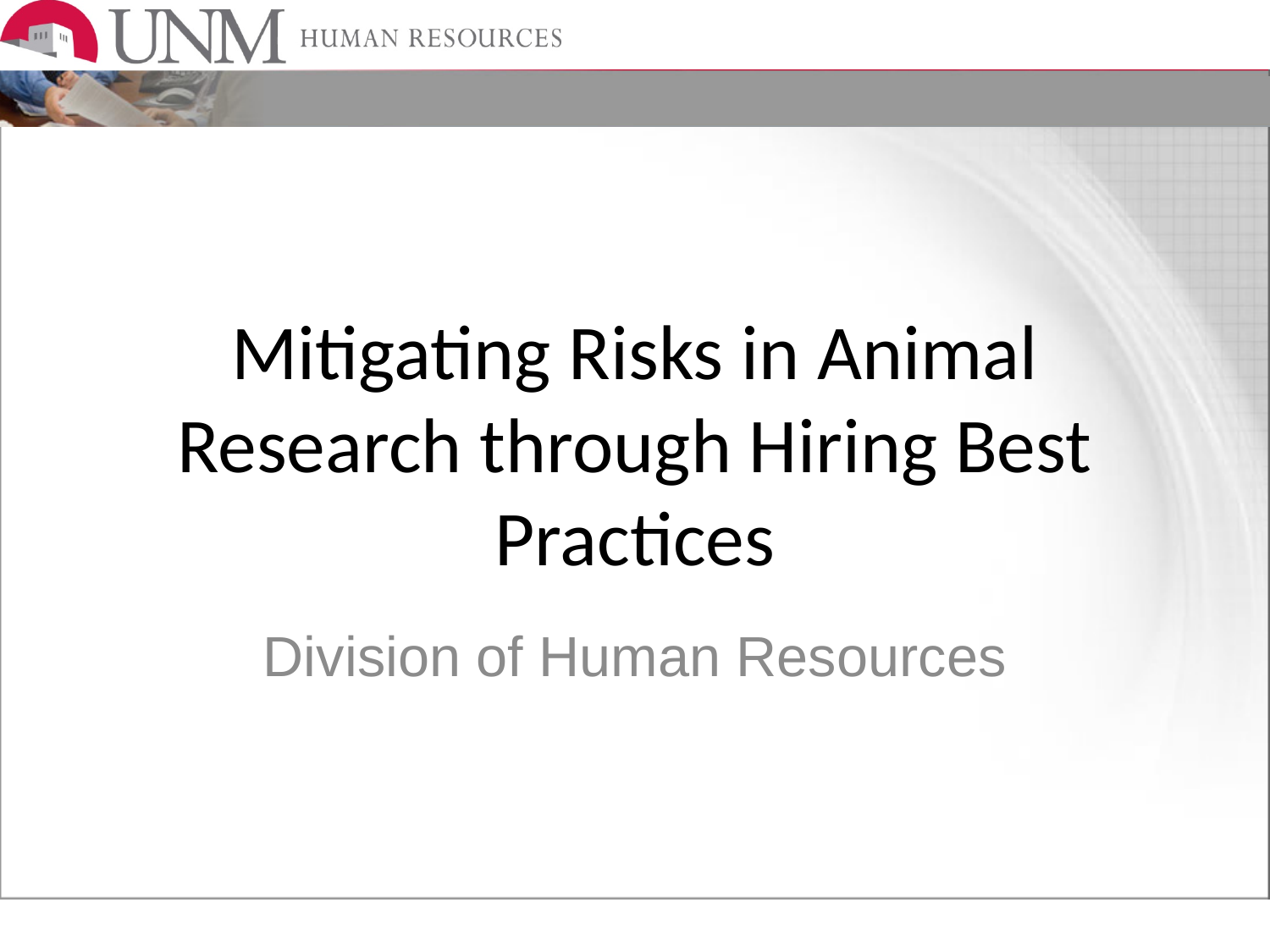

# Mitigating Risks in Animal Research through Hiring Best Practices
Division of Human Resources